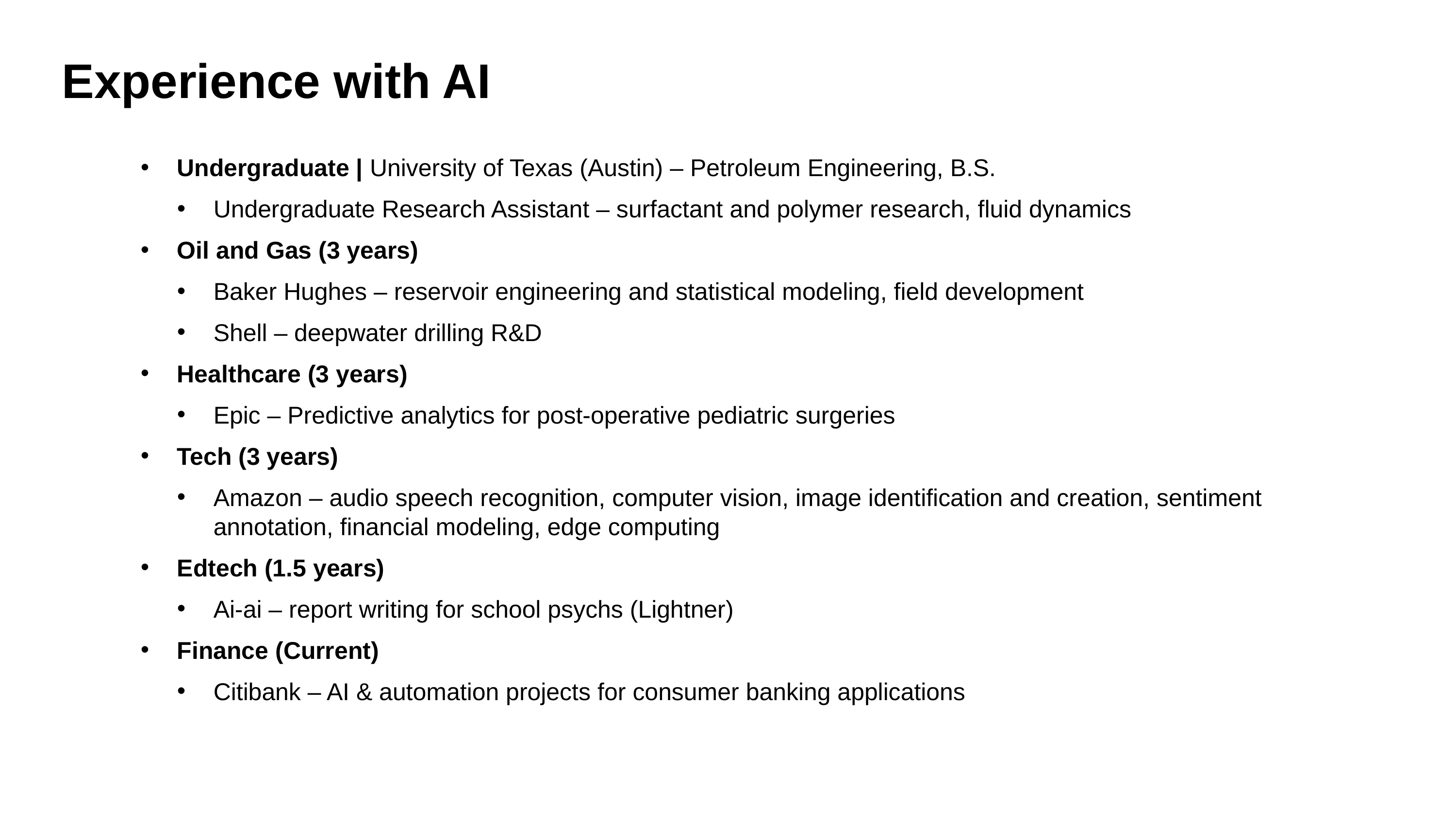

# Experience with AI
Undergraduate | University of Texas (Austin) – Petroleum Engineering, B.S.
Undergraduate Research Assistant – surfactant and polymer research, fluid dynamics
Oil and Gas (3 years)
Baker Hughes – reservoir engineering and statistical modeling, field development
Shell – deepwater drilling R&D
Healthcare (3 years)
Epic – Predictive analytics for post-operative pediatric surgeries
Tech (3 years)
Amazon – audio speech recognition, computer vision, image identification and creation, sentiment annotation, financial modeling, edge computing
Edtech (1.5 years)
Ai-ai – report writing for school psychs (Lightner)
Finance (Current)
Citibank – AI & automation projects for consumer banking applications